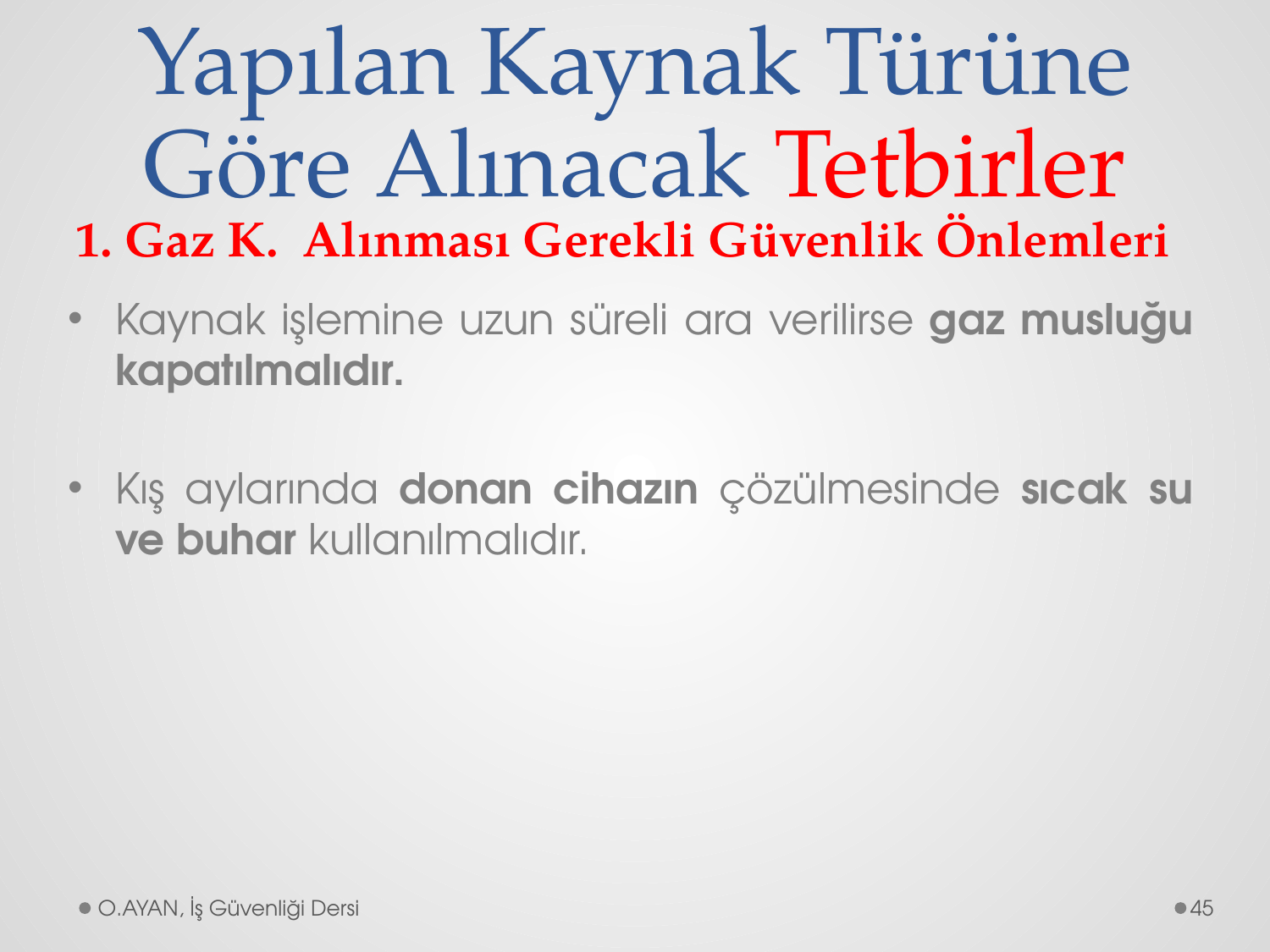

# Yapılan Kaynak Türüne Göre Alınacak Tetbirler
1. Gaz K.  Alınması Gerekli Güvenlik Önlemleri
Kaynak işlemine uzun süreli ara verilirse gaz musluğu kapatılmalıdır.

Kış aylarında donan cihazın çözülmesinde sıcak su ve buhar kullanılmalıdır.

O.AYAN, İş Güvenliği Dersi
45